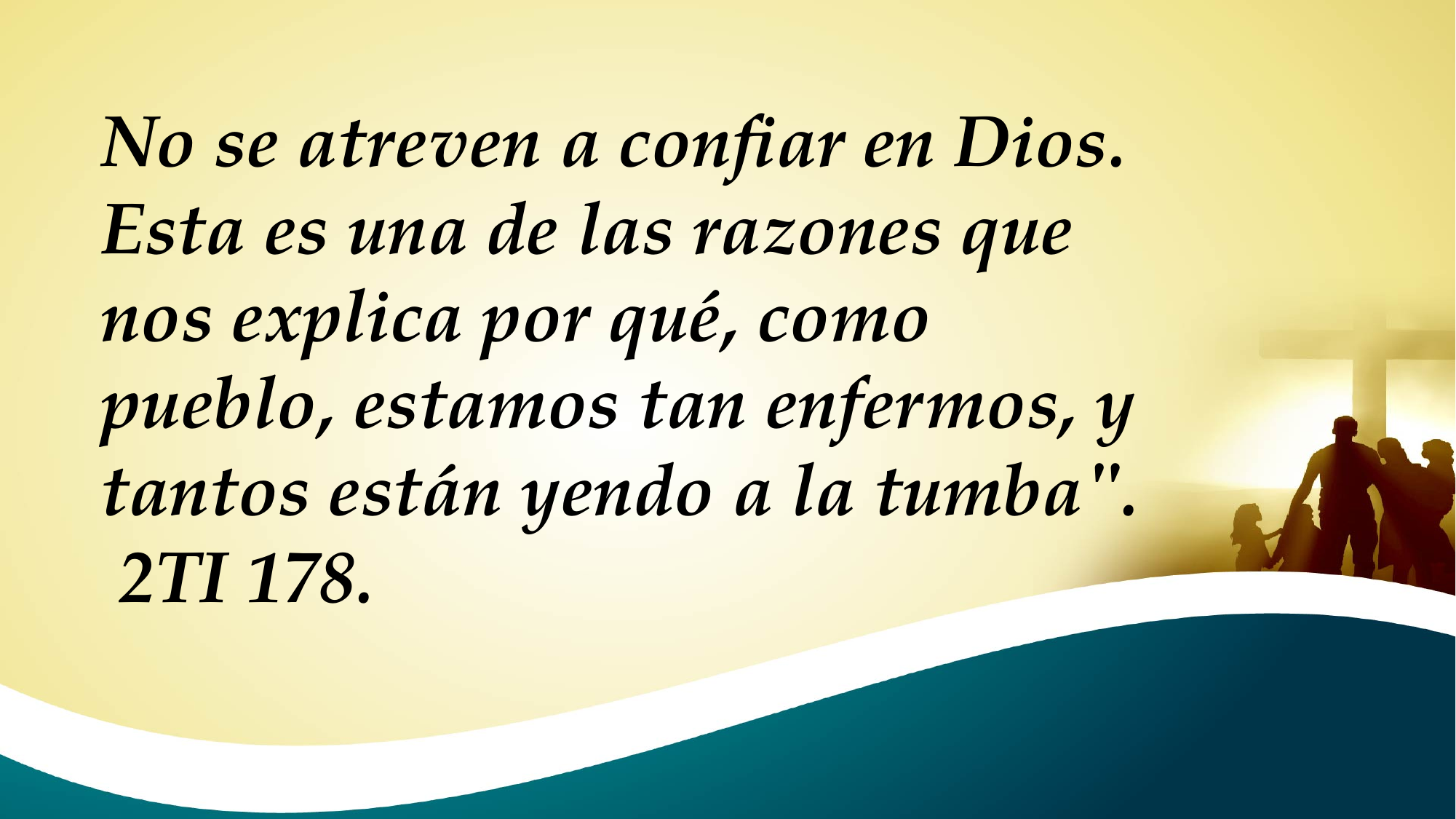

No se atreven a confiar en Dios. Esta es una de las razones que nos explica por qué, como pueblo, estamos tan enfermos, y tantos están yendo a la tumba".  2TI 178.